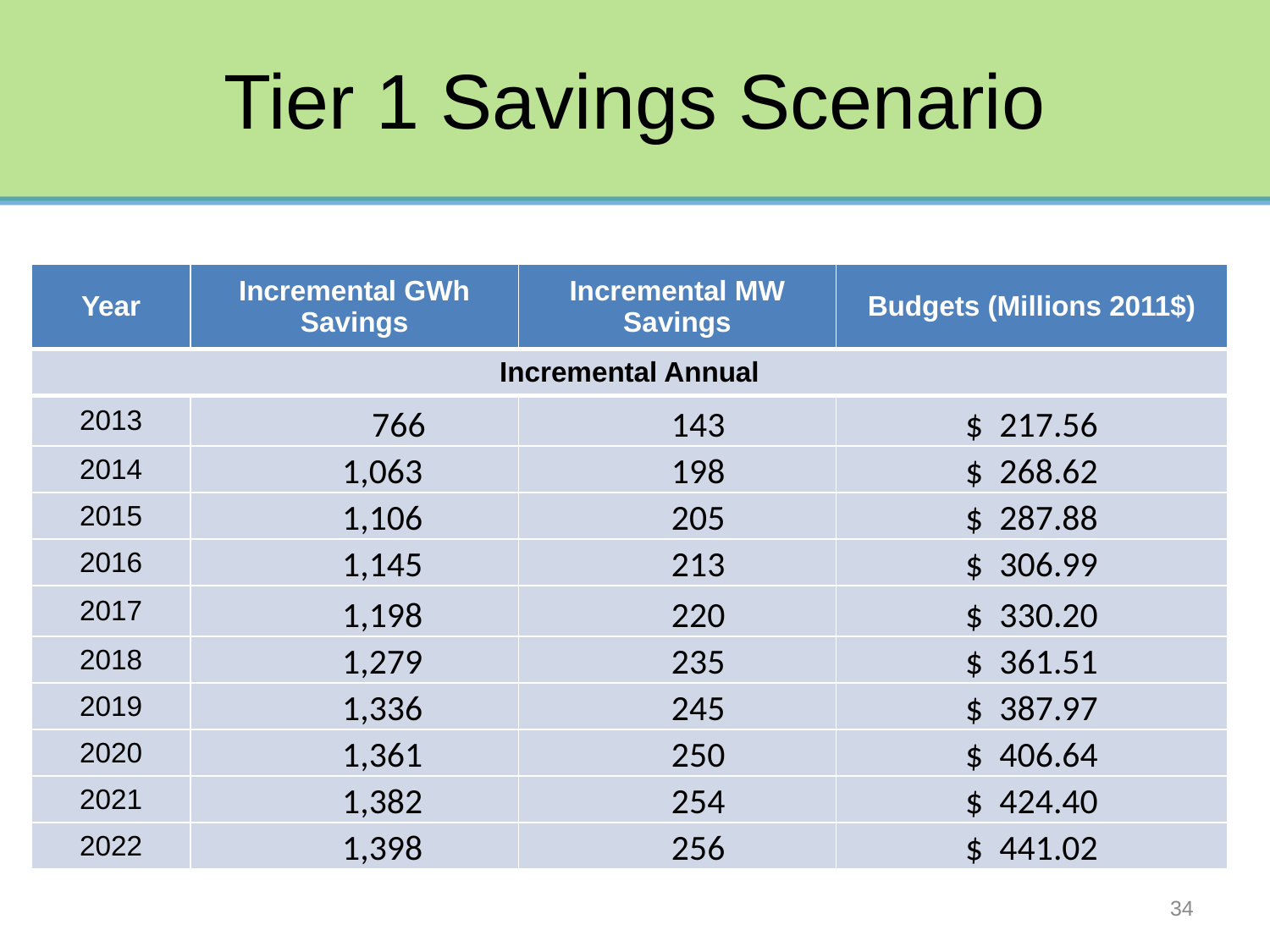

# Tier 1 Savings Scenario
| Year | Incremental GWh Savings | Incremental MW Savings | Budgets (Millions 2011$) |
| --- | --- | --- | --- |
| Incremental Annual |  |  |  |
| 2013 | 766 | 143 | $ 217.56 |
| 2014 | 1,063 | 198 | $ 268.62 |
| 2015 | 1,106 | 205 | $ 287.88 |
| 2016 | 1,145 | 213 | $ 306.99 |
| 2017 | 1,198 | 220 | $ 330.20 |
| 2018 | 1,279 | 235 | $ 361.51 |
| 2019 | 1,336 | 245 | $ 387.97 |
| 2020 | 1,361 | 250 | $ 406.64 |
| 2021 | 1,382 | 254 | $ 424.40 |
| 2022 | 1,398 | 256 | $ 441.02 |
34